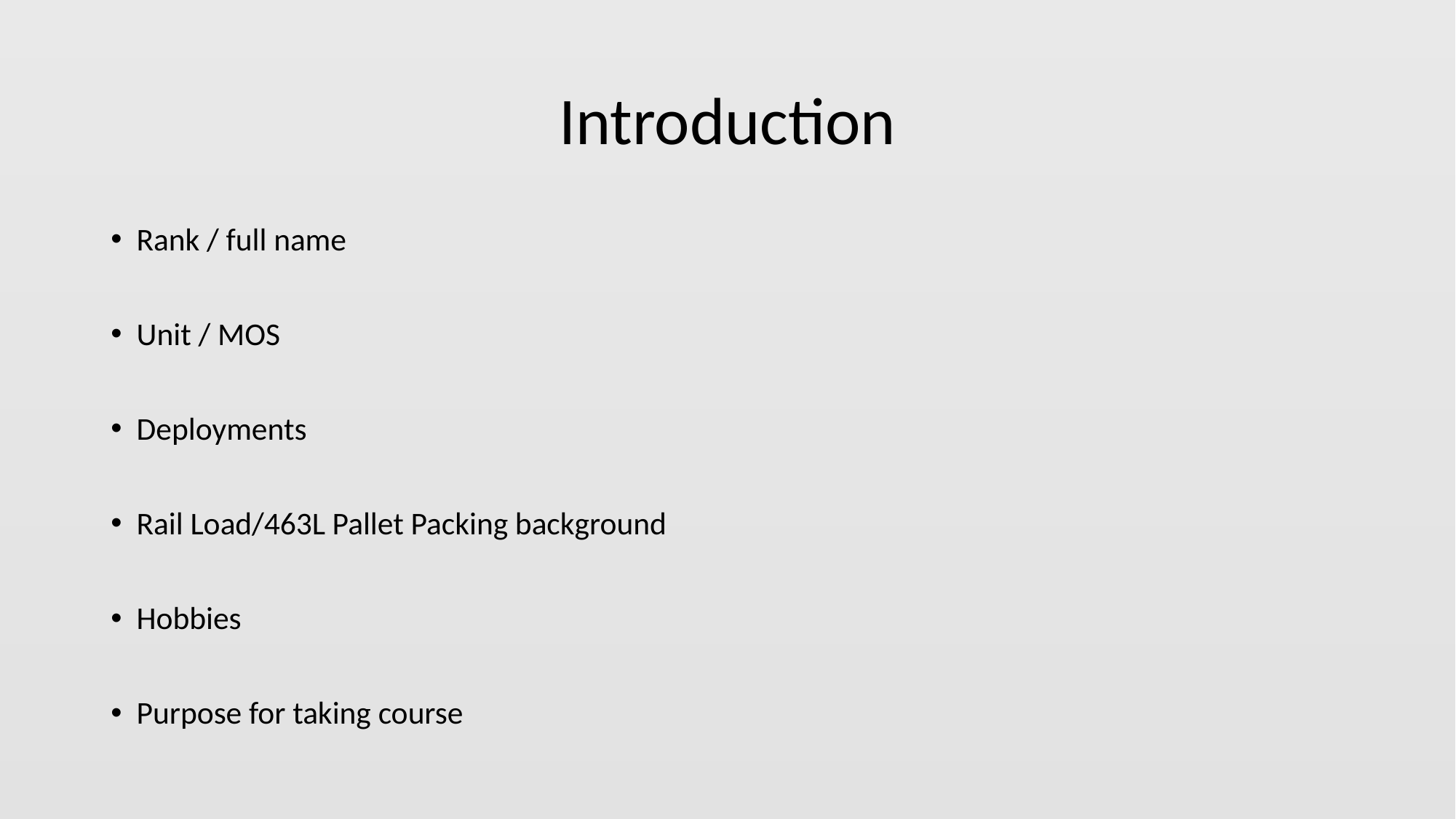

# Introduction
Rank / full name

Unit / MOS

Deployments

Rail Load/463L Pallet Packing background

Hobbies

Purpose for taking course